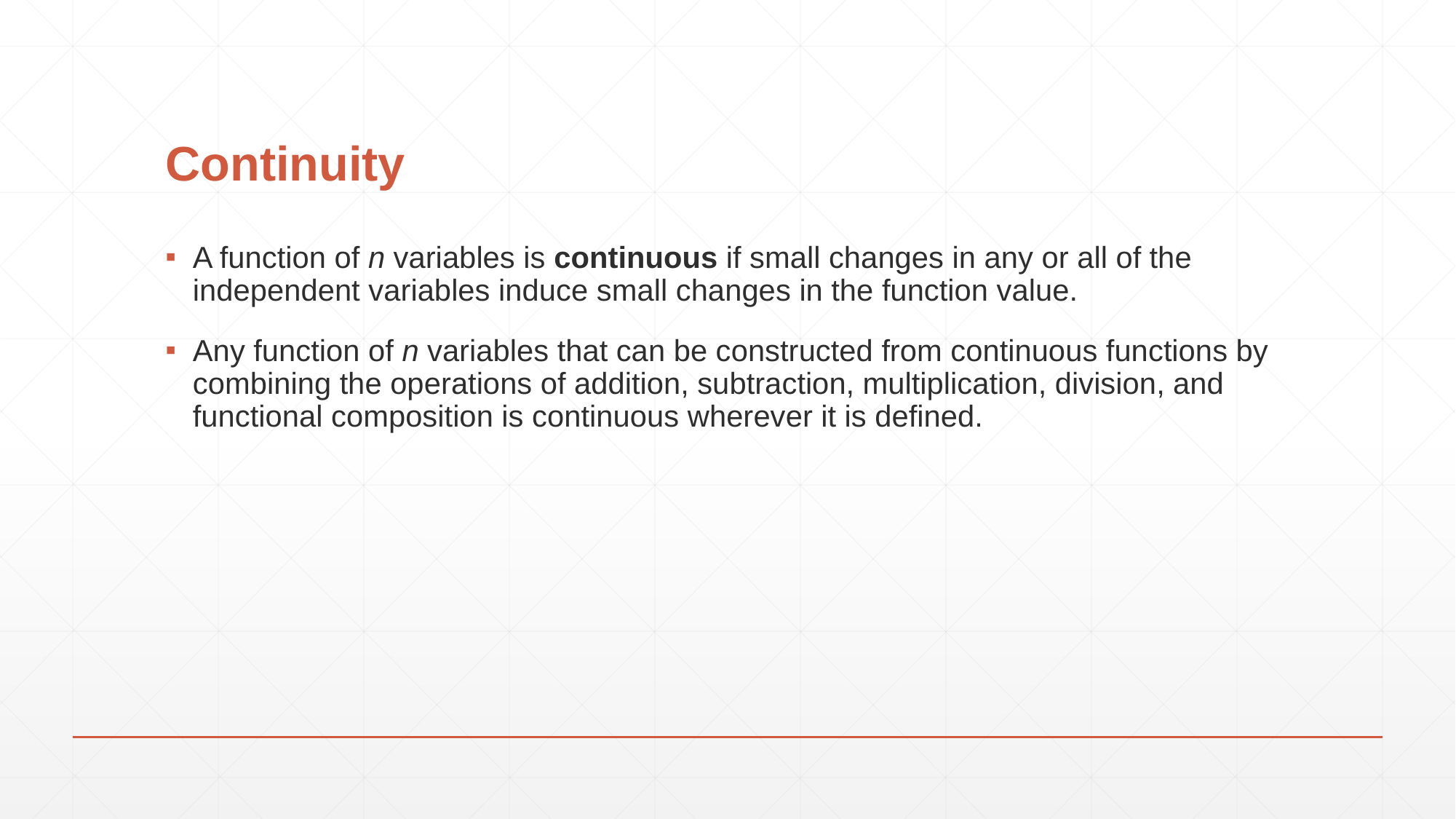

# Continuity
A function of n variables is continuous if small changes in any or all of the independent variables induce small changes in the function value.
Any function of n variables that can be constructed from continuous functions by combining the operations of addition, subtraction, multiplication, division, and functional composition is continuous wherever it is defined.